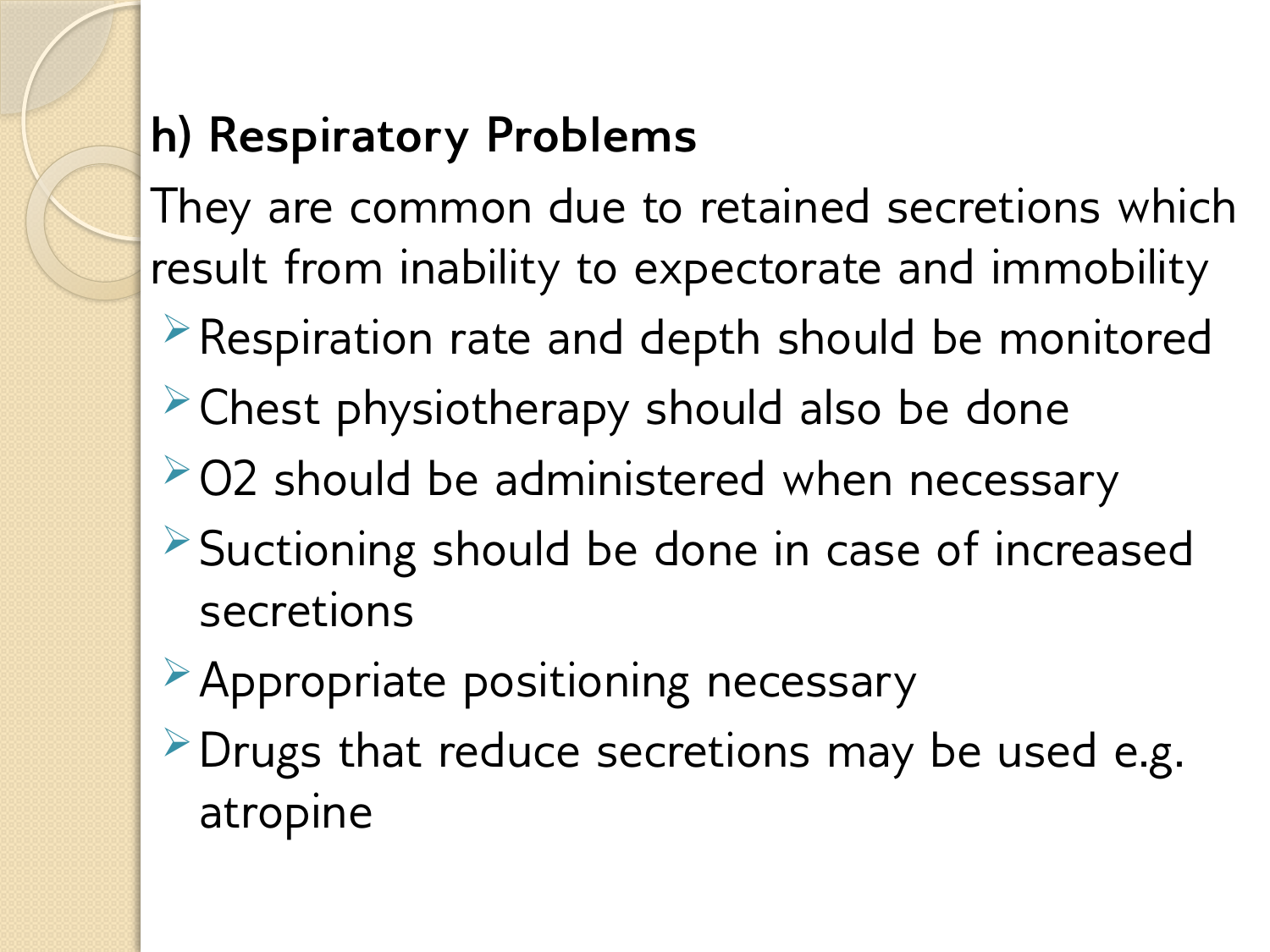

h) Respiratory Problems
They are common due to retained secretions which result from inability to expectorate and immobility
Respiration rate and depth should be monitored
Chest physiotherapy should also be done
O2 should be administered when necessary
Suctioning should be done in case of increased secretions
Appropriate positioning necessary
Drugs that reduce secretions may be used e.g. atropine